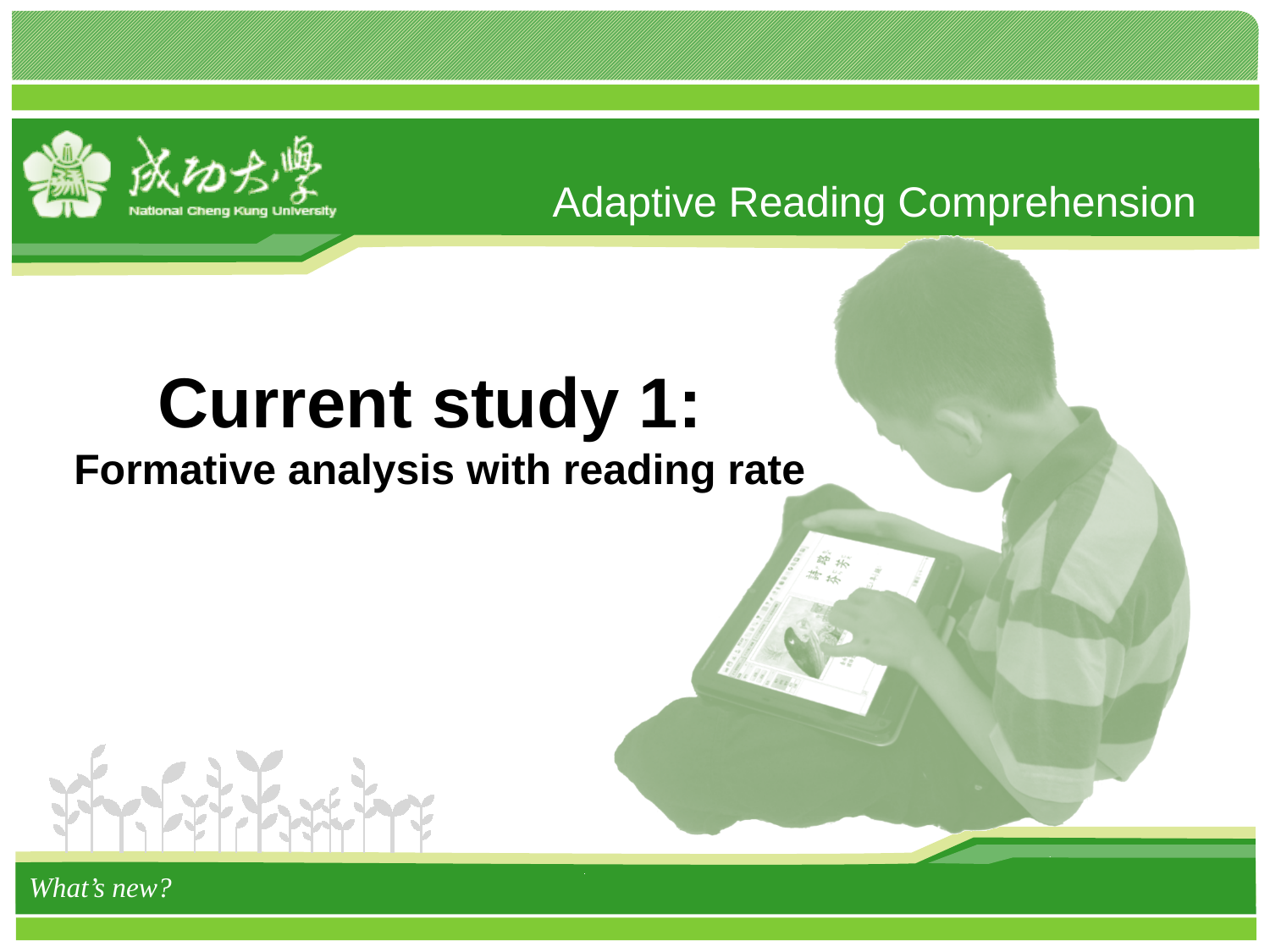

# Current study 1: Formative analysis with reading rate
What’s new?